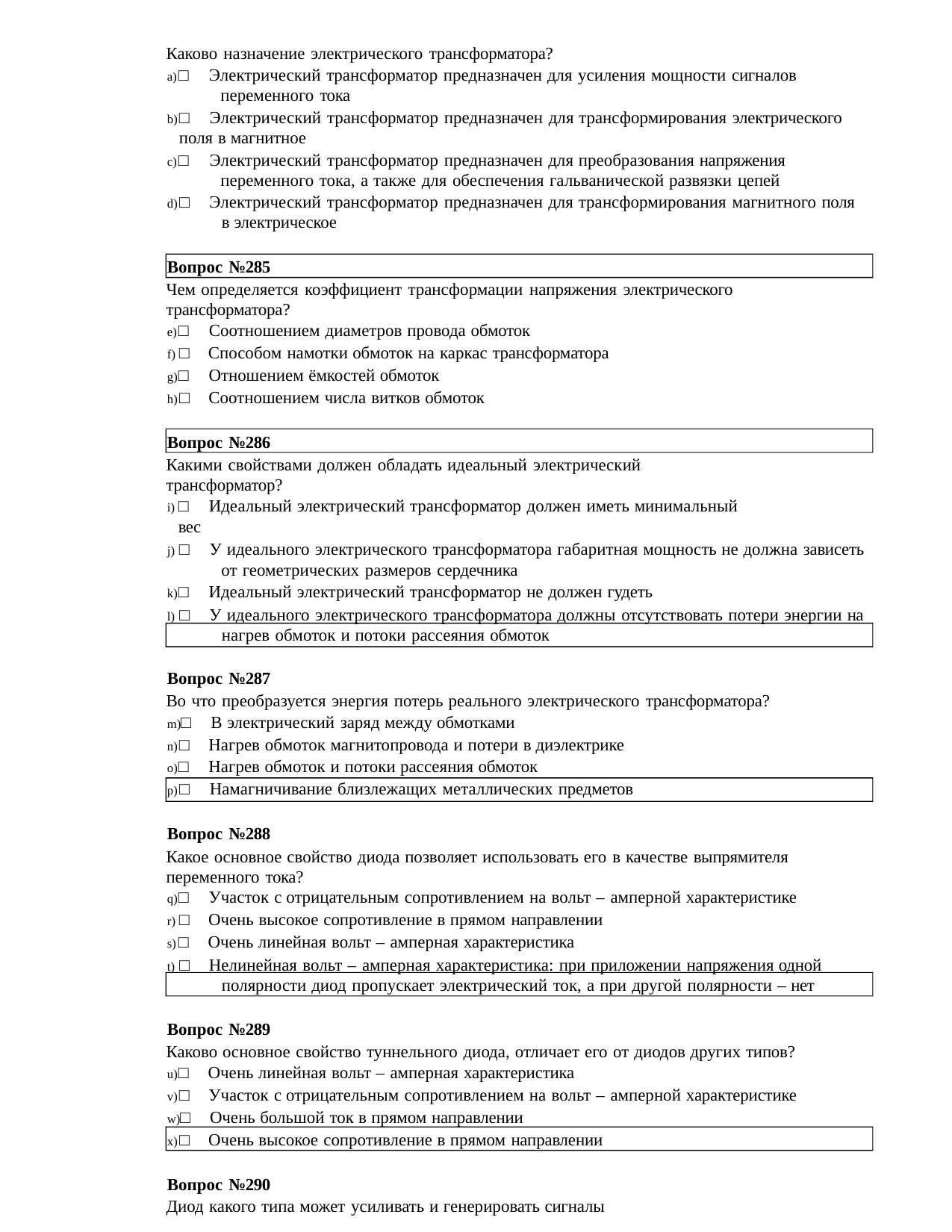

Каково назначение электрического трансформатора?
□  Электрический трансформатор предназначен для усиления мощности сигналов 	переменного тока
□  Электрический трансформатор предназначен для трансформирования электрического 	поля в магнитное
□  Электрический трансформатор предназначен для преобразования напряжения 	переменного тока, а также для обеспечения гальванической развязки цепей
□  Электрический трансформатор предназначен для трансформирования магнитного поля 	в электрическое

Вопрос №285
Чем определяется коэффициент трансформации напряжения электрического трансформатора?
□  Соотношением диаметров провода обмоток
□  Способом намотки обмоток на каркас трансформатора
□  Отношением ёмкостей обмоток
□  Соотношением числа витков обмоток

Вопрос №286
Какими свойствами должен обладать идеальный электрический трансформатор?
□  Идеальный электрический трансформатор должен иметь минимальный вес
□  У идеального электрического трансформатора габаритная мощность не должна зависеть 	от геометрических размеров сердечника
□  Идеальный электрический трансформатор не должен гудеть
□  У идеального электрического трансформатора должны отсутствовать потери энергии на 	нагрев обмоток и потоки рассеяния обмоток

Вопрос №287
Во что преобразуется энергия потерь реального электрического трансформатора?
□  В электрический заряд между обмотками
□  Нагрев обмоток магнитопровода и потери в диэлектрике
□  Нагрев обмоток и потоки рассеяния обмоток
□  Намагничивание близлежащих металлических предметов

Вопрос №288
Какое основное свойство диода позволяет использовать его в качестве выпрямителя переменного тока?
□  Участок с отрицательным сопротивлением на вольт – амперной характеристике
□  Очень высокое сопротивление в прямом направлении
□  Очень линейная вольт – амперная характеристика
□  Нелинейная вольт – амперная характеристика: при приложении напряжения одной 	полярности диод пропускает электрический ток, а при другой полярности – нет

Вопрос №289
Каково основное свойство туннельного диода, отличает его от диодов других типов?
□  Очень линейная вольт – амперная характеристика
□  Участок с отрицательным сопротивлением на вольт – амперной характеристике
□  Очень большой ток в прямом направлении
□  Очень высокое сопротивление в прямом направлении

Вопрос №290
Диод какого типа может усиливать и генерировать сигналы